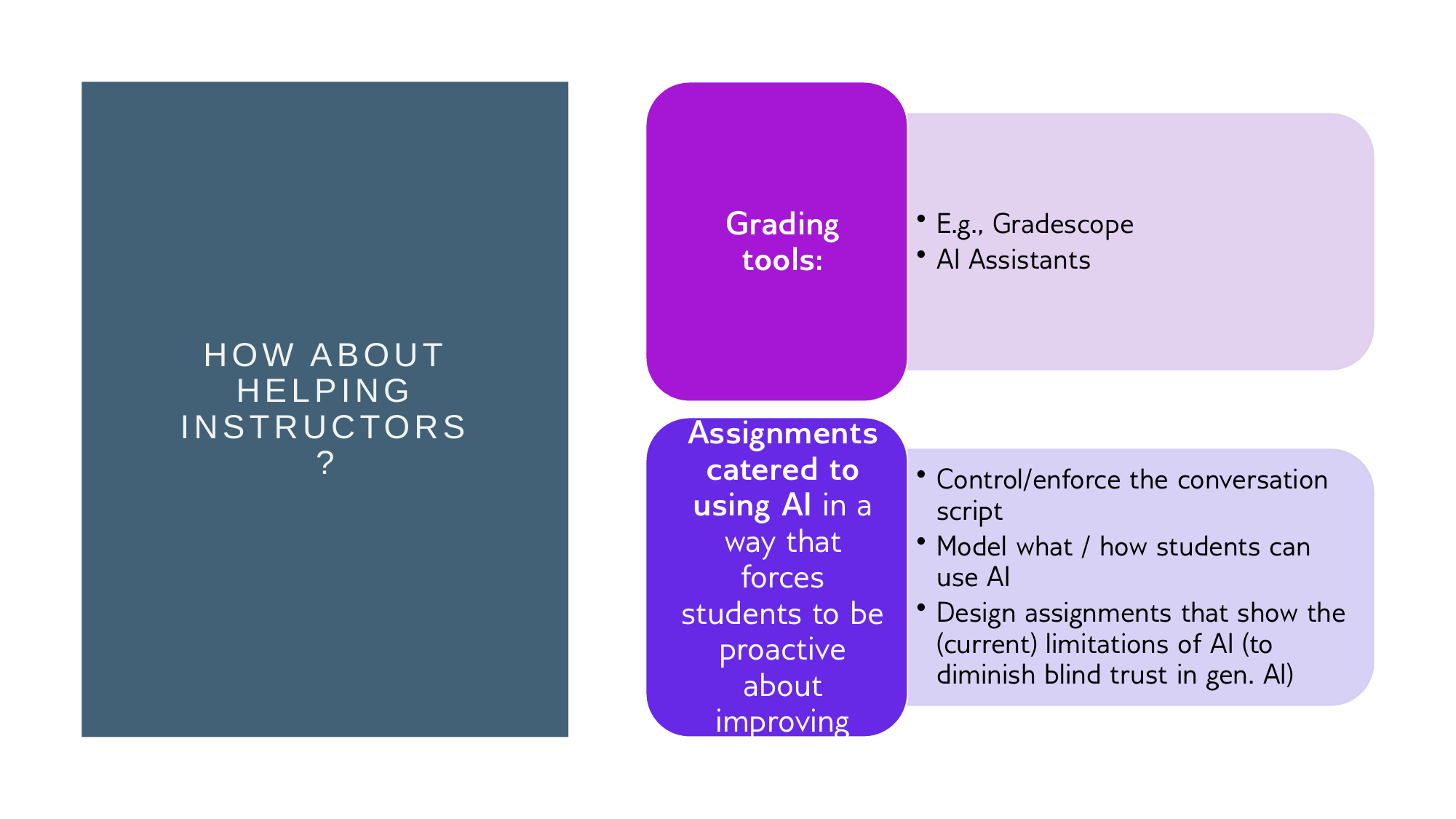

E.g., Gradescope
AI Assistants
Grading tools:
Control/enforce the conversation script
Model what / how students can use AI
Design assignments that show the (current) limitations of AI (to diminish blind trust in gen. AI)
Assignments catered to using AI in a way that forces students to be proactive about improving
# How about helping instructors?